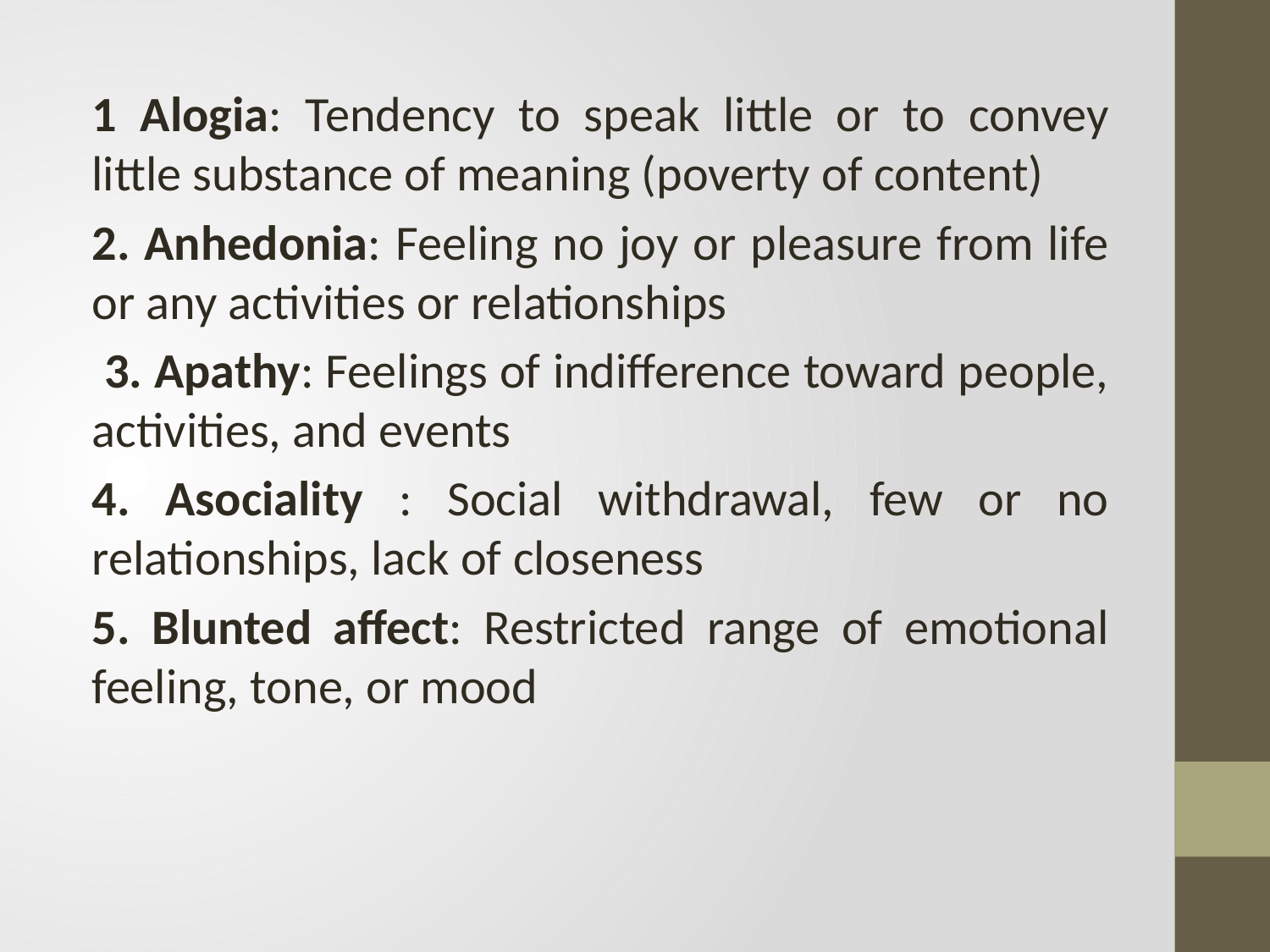

1 Alogia: Tendency to speak little or to convey little substance of meaning (poverty of content)
2. Anhedonia: Feeling no joy or pleasure from life or any activities or relationships
 3. Apathy: Feelings of indifference toward people, activities, and events
4. Asociality : Social withdrawal, few or no relationships, lack of closeness
5. Blunted affect: Restricted range of emotional feeling, tone, or mood